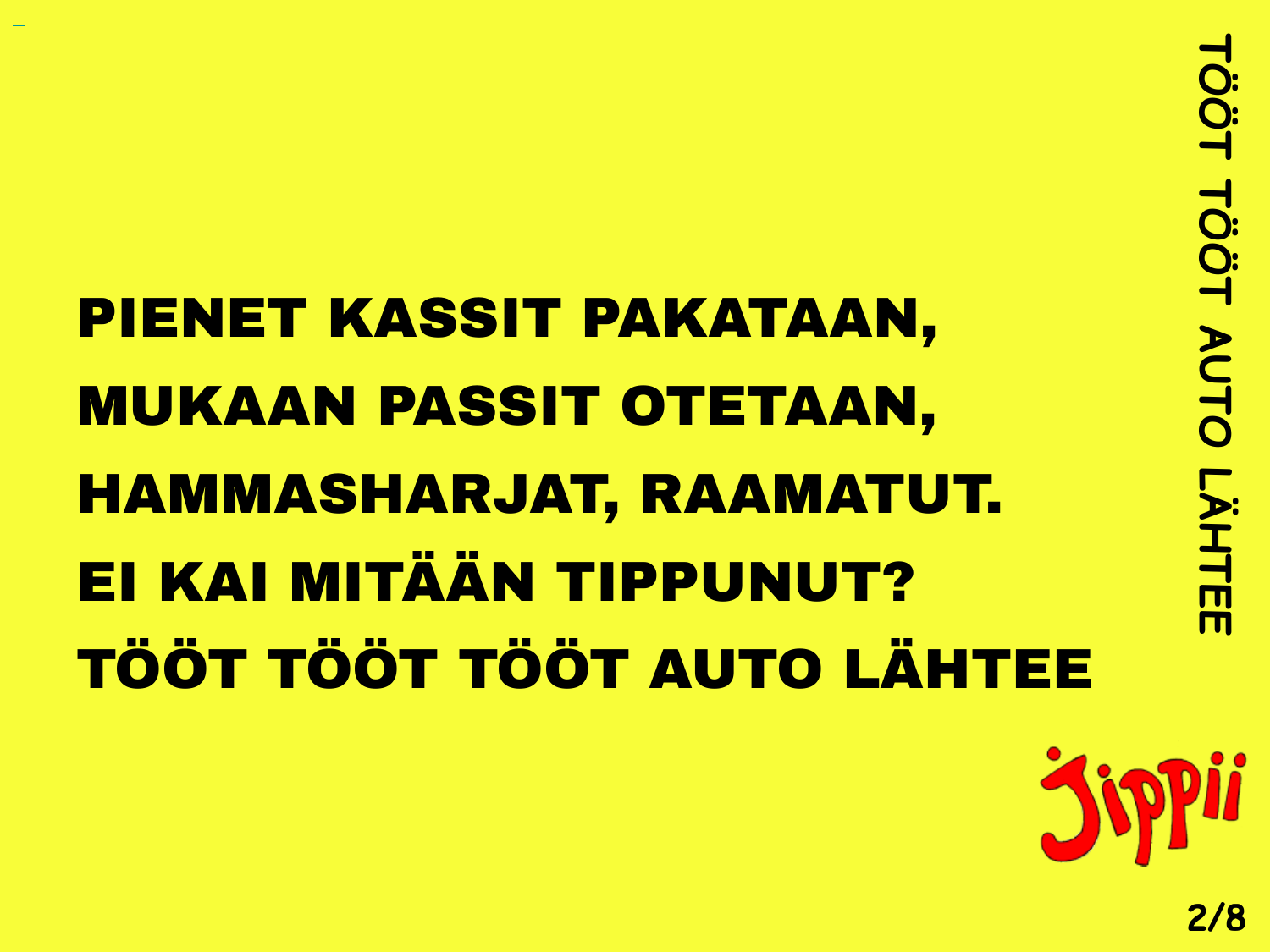

PIENET KASSIT PAKATAAN,
MUKAAN PASSIT OTETAAN,
HAMMASHARJAT, RAAMATUT.
EI KAI MITÄÄN TIPPUNUT?
TÖÖT TÖÖT TÖÖT AUTO LÄHTEE
TÖÖT TÖÖT AUTO LÄHTEE
2/8